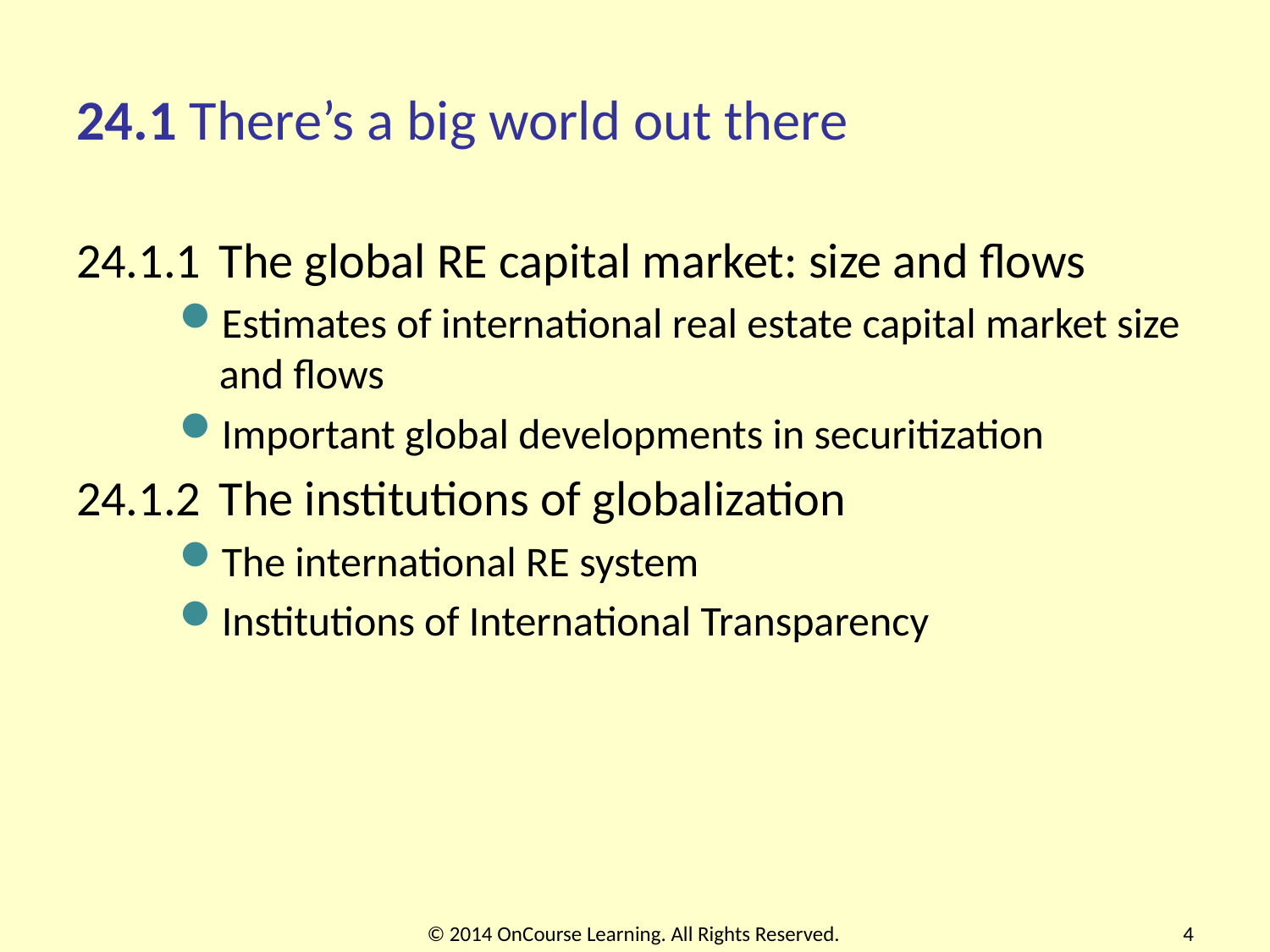

# 24.1 There’s a big world out there
24.1.1	The global RE capital market: size and flows
Estimates of international real estate capital market size and flows
Important global developments in securitization
24.1.2	The institutions of globalization
The international RE system
Institutions of International Transparency
© 2014 OnCourse Learning. All Rights Reserved.
4